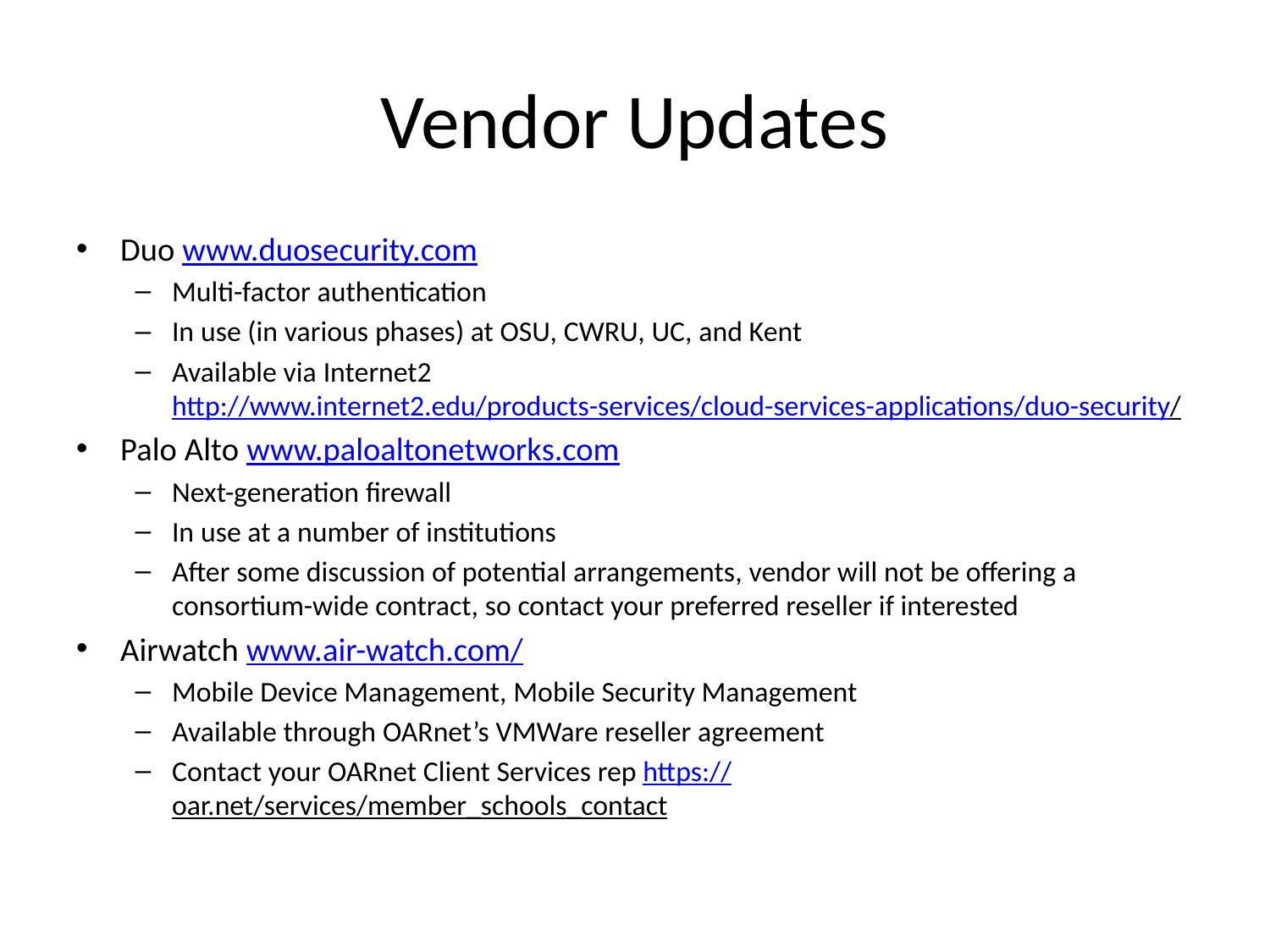

# Vendor Updates
Duo www.duosecurity.com
Multi-factor authentication
In use (in various phases) at OSU, CWRU, UC, and Kent
Available via Internet2 http://www.internet2.edu/products-services/cloud-services-applications/duo-security/
Palo Alto www.paloaltonetworks.com
Next-generation firewall
In use at a number of institutions
After some discussion of potential arrangements, vendor will not be offering a consortium-wide contract, so contact your preferred reseller if interested
Airwatch www.air-watch.com/
Mobile Device Management, Mobile Security Management
Available through OARnet’s VMWare reseller agreement
Contact your OARnet Client Services rep https://oar.net/services/member_schools_contact